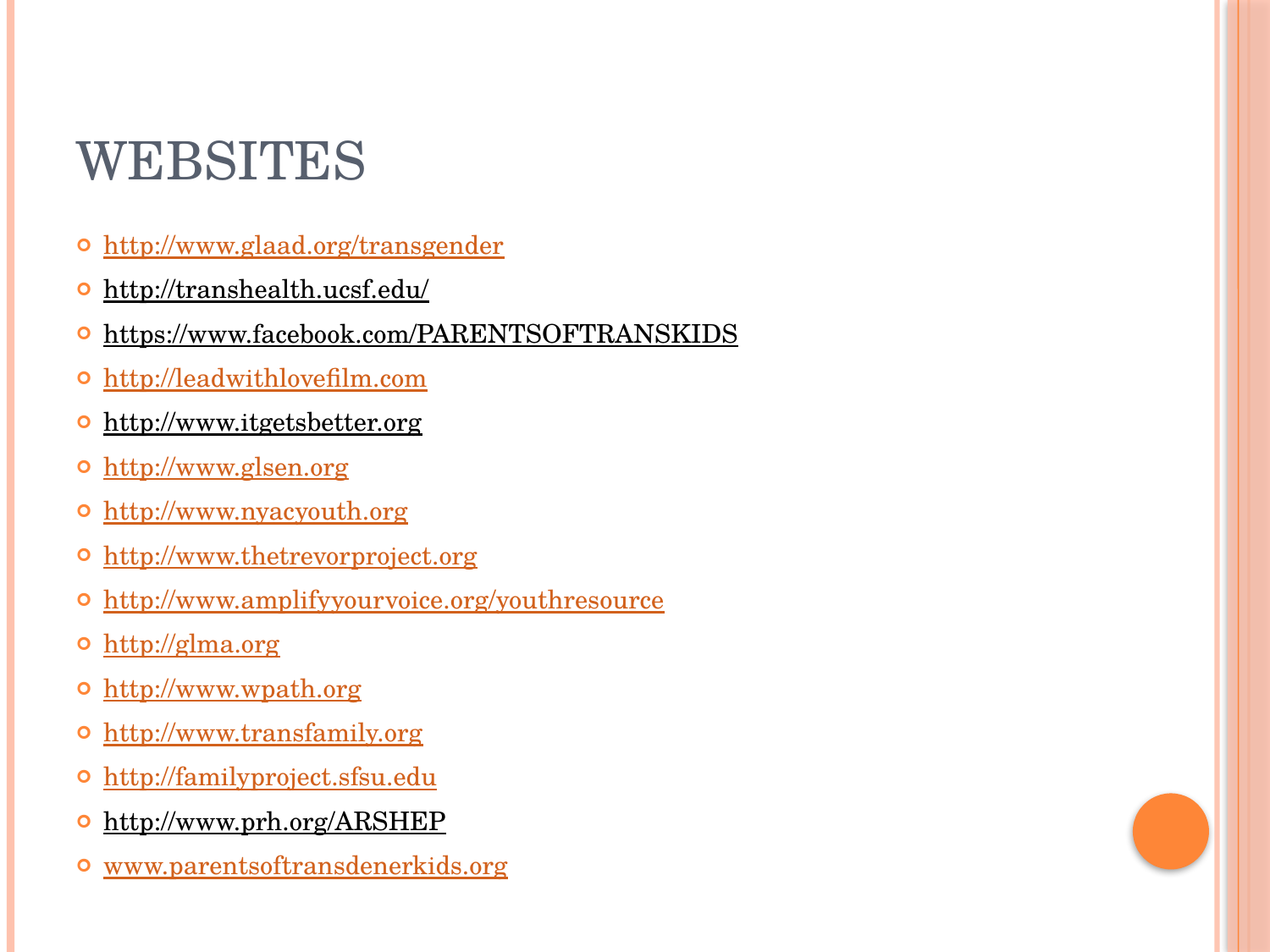

# Websites
http://www.glaad.org/transgender
http://transhealth.ucsf.edu/
https://www.facebook.com/PARENTSOFTRANSKIDS
http://leadwithlovefilm.com
http://www.itgetsbetter.org
http://www.glsen.org
http://www.nyacyouth.org
http://www.thetrevorproject.org
http://www.amplifyyourvoice.org/youthresource
http://glma.org
http://www.wpath.org
http://www.transfamily.org
http://familyproject.sfsu.edu
http://www.prh.org/ARSHEP
www.parentsoftransdenerkids.org